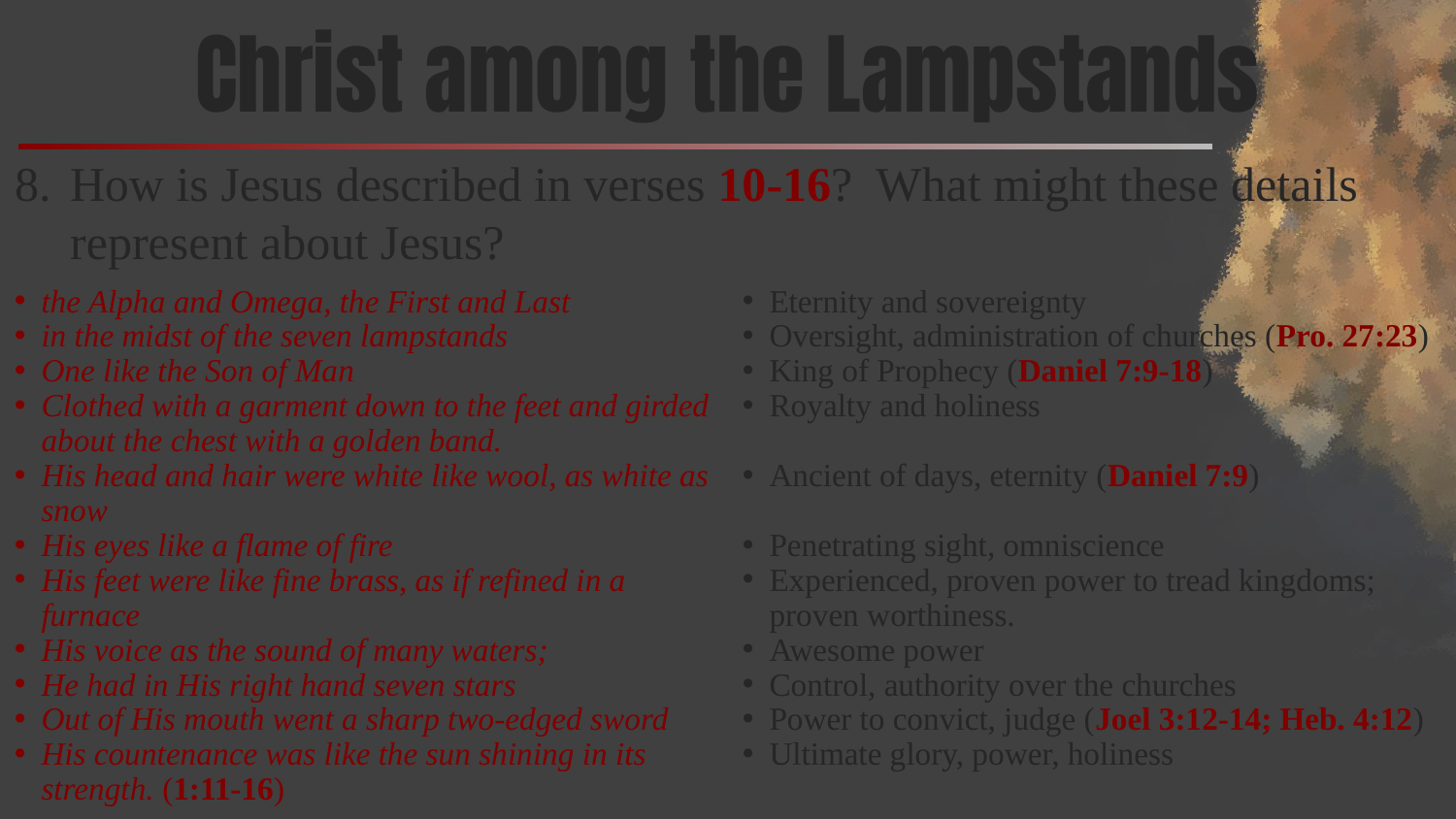

# Christ among the Lampstands
How is Jesus described in verses 10-16?  What might these details represent about Jesus?
the Alpha and Omega, the First and Last
in the midst of the seven lampstands
One like the Son of Man
Clothed with a garment down to the feet and girded about the chest with a golden band.
His head and hair were white like wool, as white as snow
His eyes like a flame of fire
His feet were like fine brass, as if refined in a furnace
His voice as the sound of many waters;
He had in His right hand seven stars
Out of His mouth went a sharp two-edged sword
His countenance was like the sun shining in its strength. (1:11-16)
Eternity and sovereignty
Oversight, administration of churches (Pro. 27:23)
King of Prophecy (Daniel 7:9-18)
Royalty and holiness
Ancient of days, eternity (Daniel 7:9)
Penetrating sight, omniscience
Experienced, proven power to tread kingdoms; proven worthiness.
Awesome power
Control, authority over the churches
Power to convict, judge (Joel 3:12-14; Heb. 4:12)
Ultimate glory, power, holiness